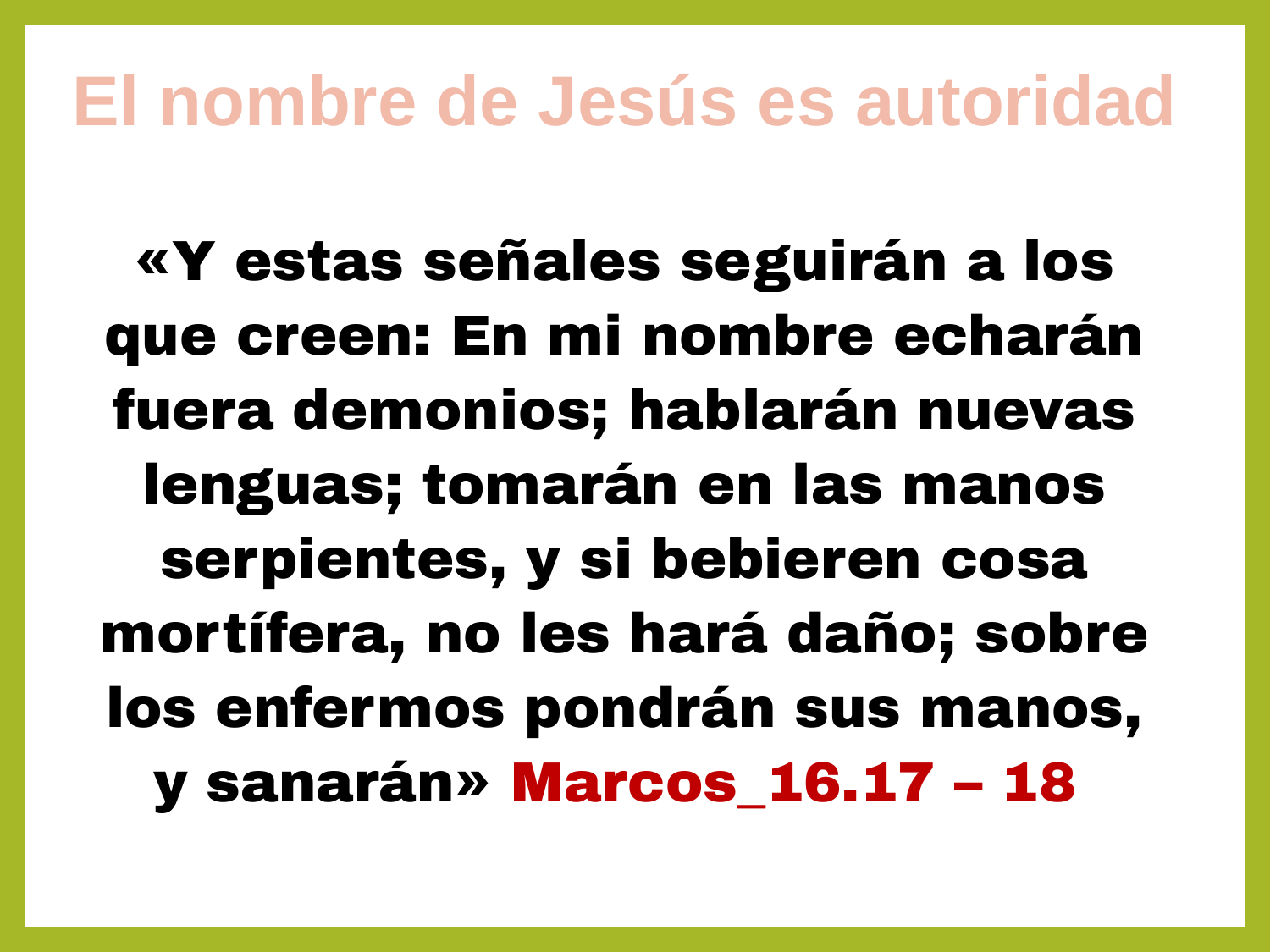

# El nombre de Jesús es autoridad
«Y estas señales seguirán a los que creen: En mi nombre echarán fuera demonios; hablarán nuevas lenguas; tomarán en las manos serpientes, y si bebieren cosa mortífera, no les hará daño; sobre los enfermos pondrán sus manos, y sanarán» Marcos_16.17 – 18